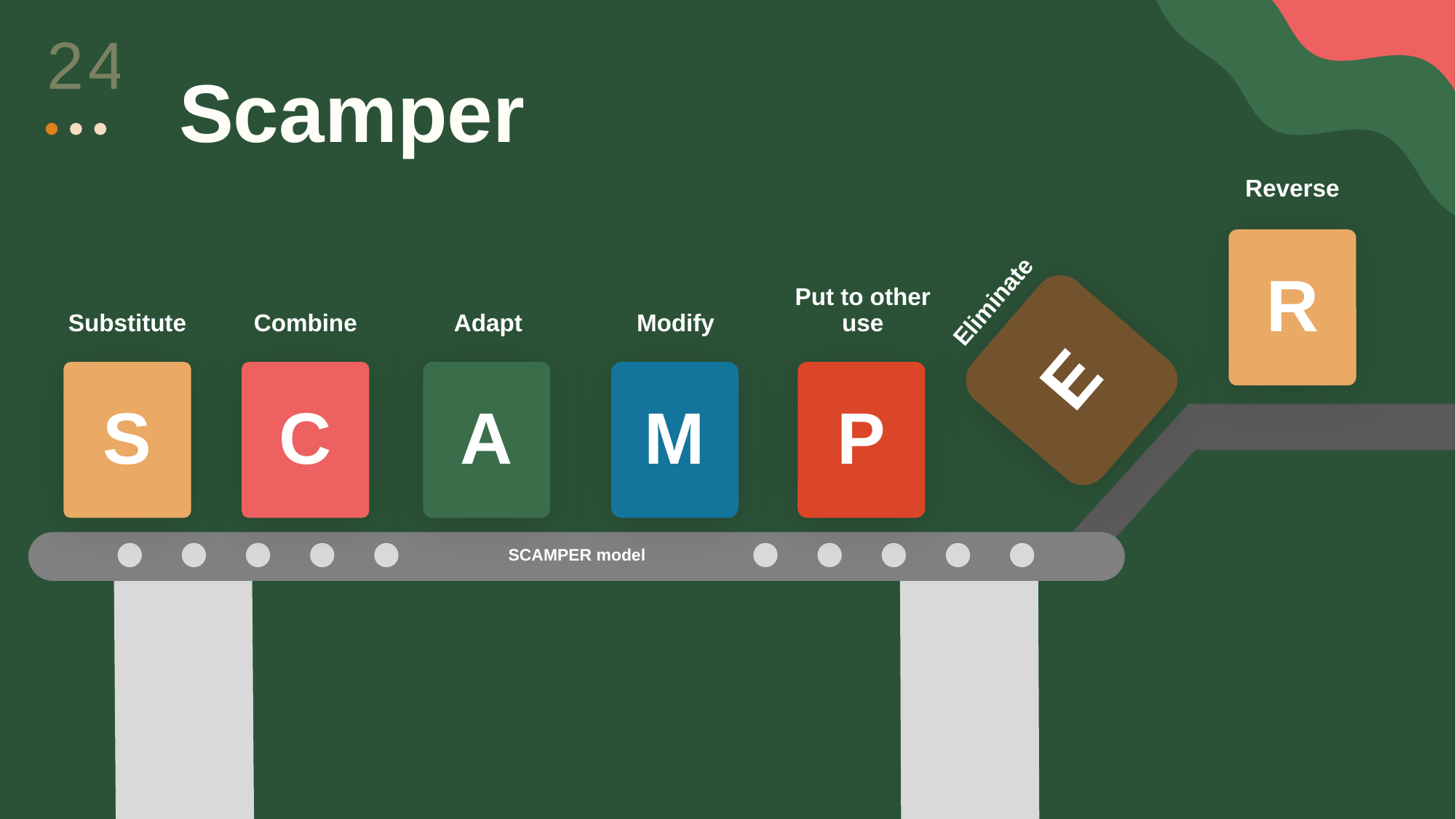

Scamper

Reverse
R
Put to other use
Eliminate
E
Adapt
Modify
Substitute
Combine
S
C
A
M
P

SCAMPER model